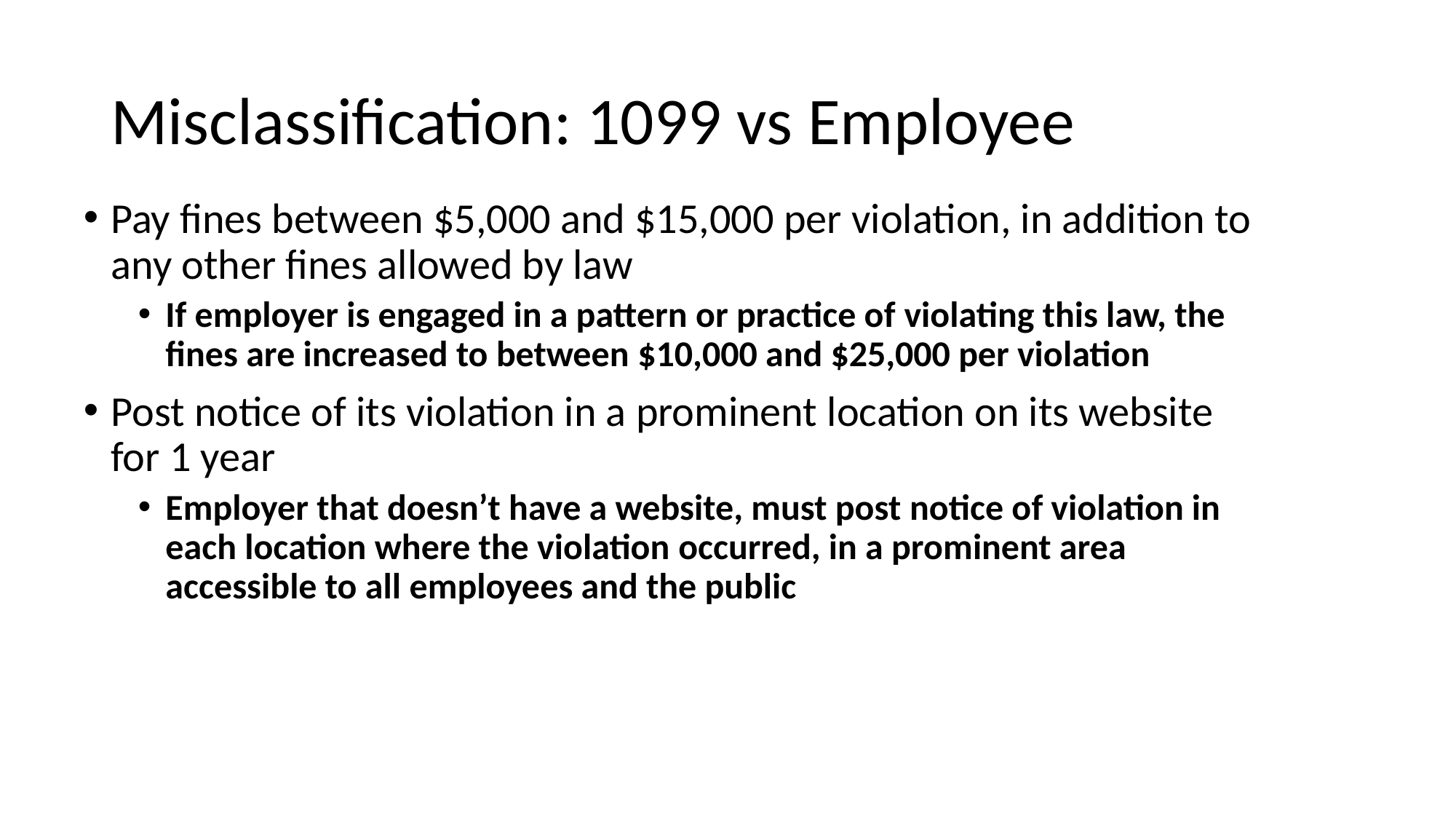

# Misclassification: 1099 vs Employee
Pay fines between $5,000 and $15,000 per violation, in addition to any other fines allowed by law
If employer is engaged in a pattern or practice of violating this law, the fines are increased to between $10,000 and $25,000 per violation
Post notice of its violation in a prominent location on its website for 1 year
Employer that doesn’t have a website, must post notice of violation in each location where the violation occurred, in a prominent area accessible to all employees and the public